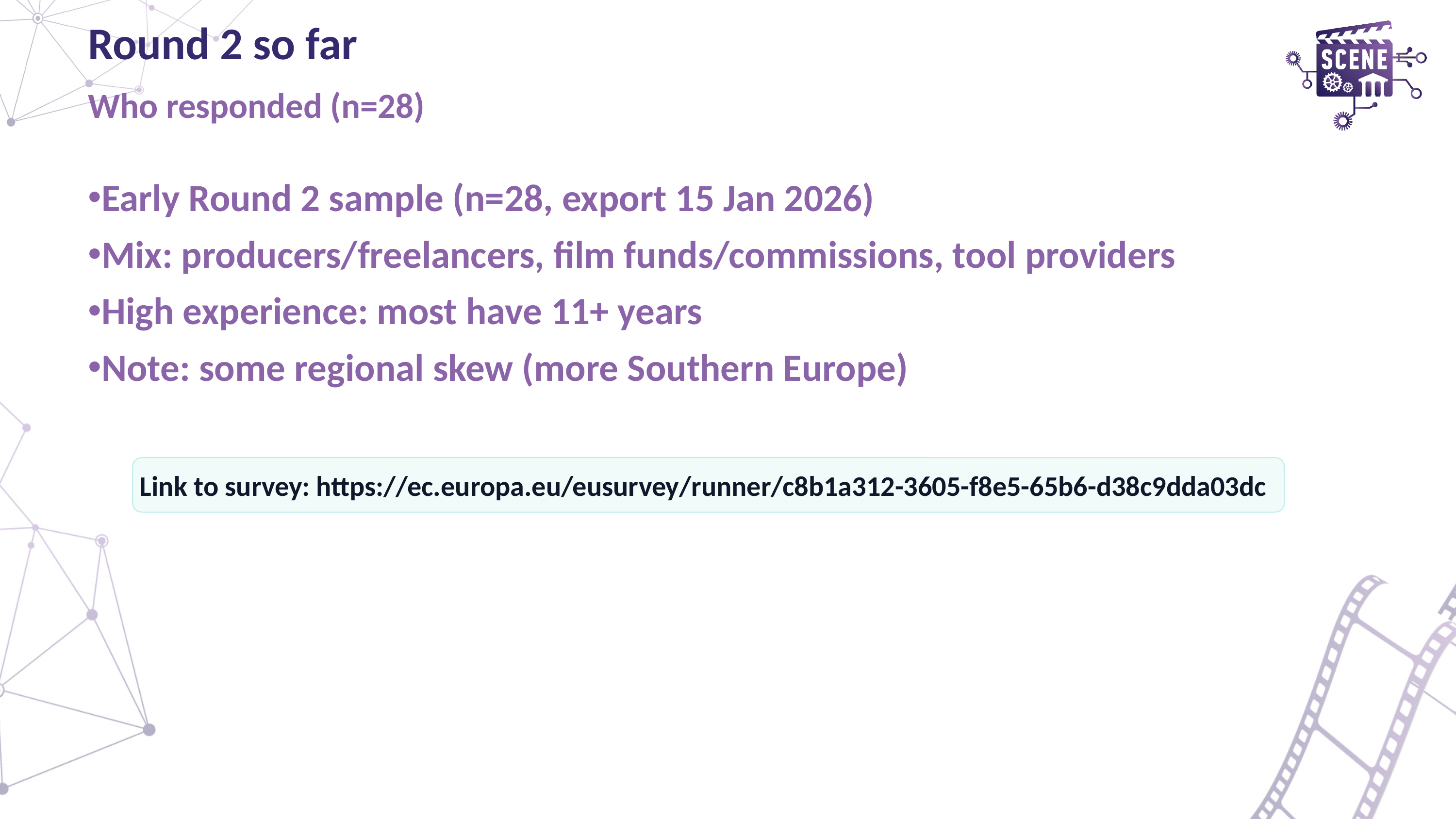

# Round 2 so far
Who responded (n=28)
Early Round 2 sample (n=28, export 15 Jan 2026)
Mix: producers/freelancers, film funds/commissions, tool providers
High experience: most have 11+ years
Note: some regional skew (more Southern Europe)

Link to survey: https://ec.europa.eu/eusurvey/runner/c8b1a312-3605-f8e5-65b6-d38c9dda03dc